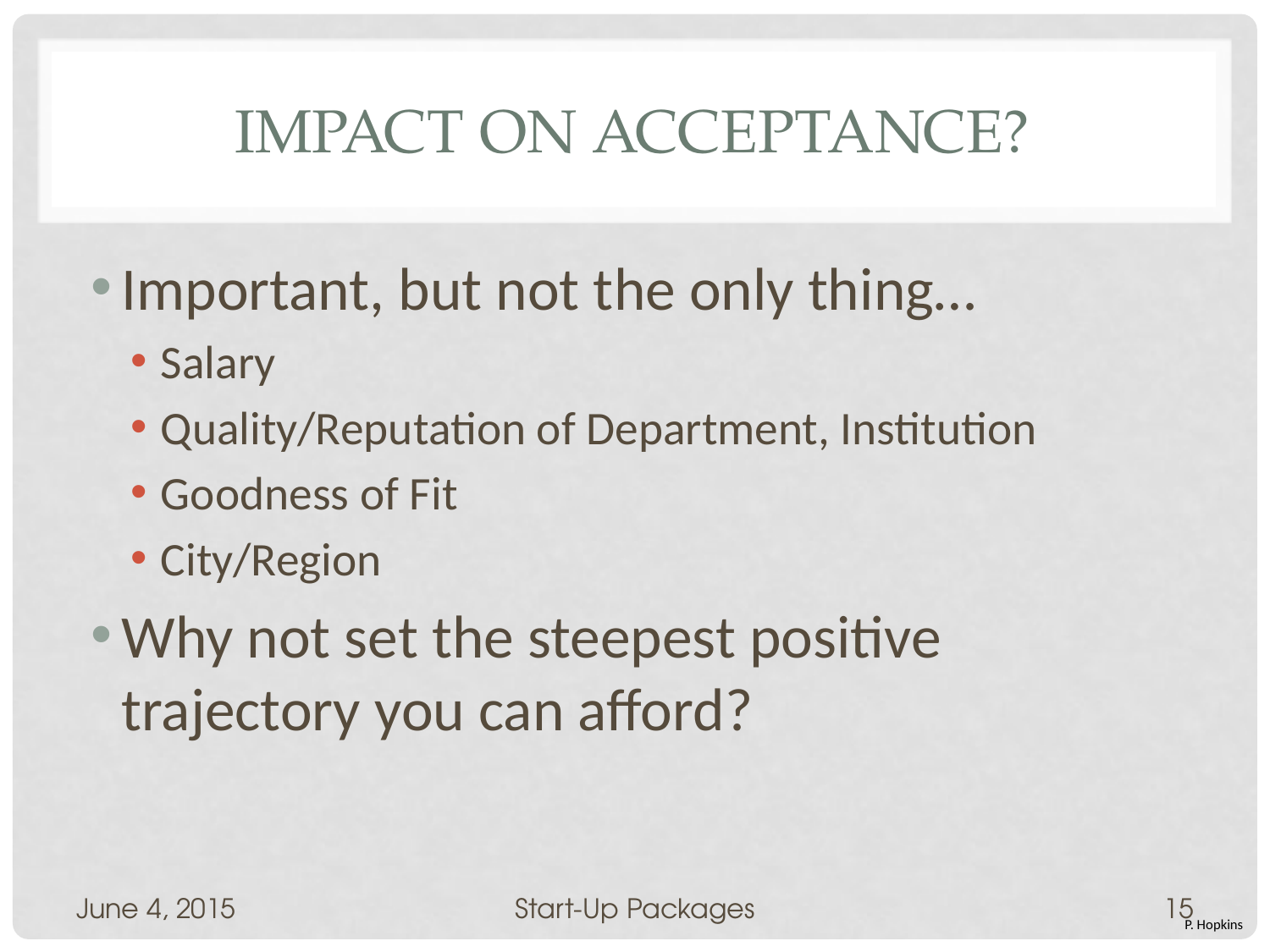

# Impact On Acceptance?
Important, but not the only thing…
Salary
Quality/Reputation of Department, Institution
Goodness of Fit
City/Region
Why not set the steepest positive trajectory you can afford?
June 4, 2015
Start-Up Packages
15
P. Hopkins